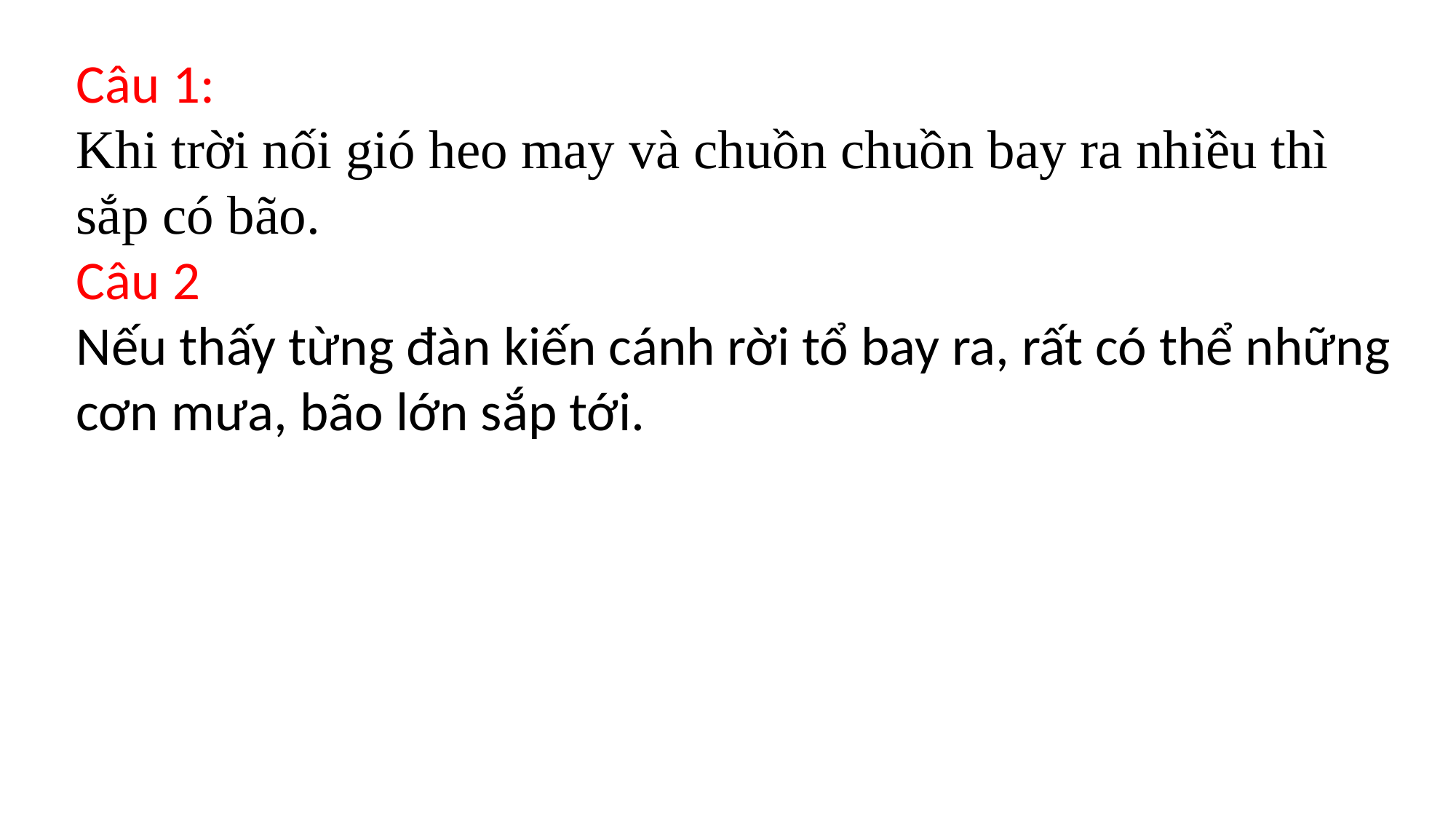

Câu 1:
Khi trời nối gió heo may và chuồn chuồn bay ra nhiều thì sắp có bão.
Câu 2
Nếu thấy từng đàn kiến cánh rời tổ bay ra, rất có thể những cơn mưa, bão lớn sắp tới.